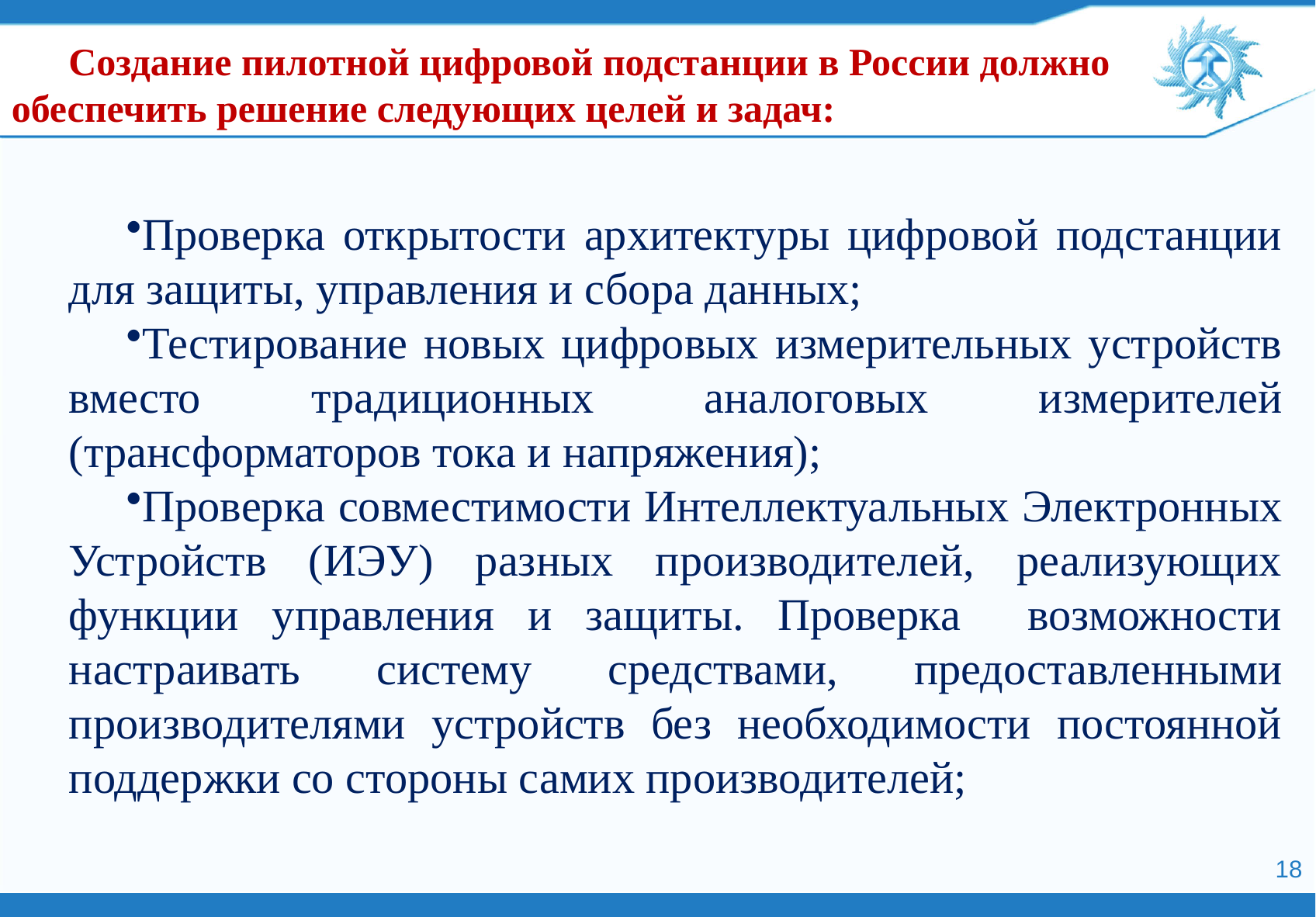

Создание пилотной цифровой подстанции в России должно обеспечить решение следующих целей и задач:
Проверка открытости архитектуры цифровой подстанции для защиты, управления и сбора данных;
Тестирование новых цифровых измерительных устройств вместо традиционных аналоговых измерителей (трансформаторов тока и напряжения);
Проверка совместимости Интеллектуальных Электронных Устройств (ИЭУ) разных производителей, реализующих функции управления и защиты. Проверка  возможности настраивать систему средствами, предоставленными производителями устройств без необходимости постоянной поддержки со стороны самих производителей;
18